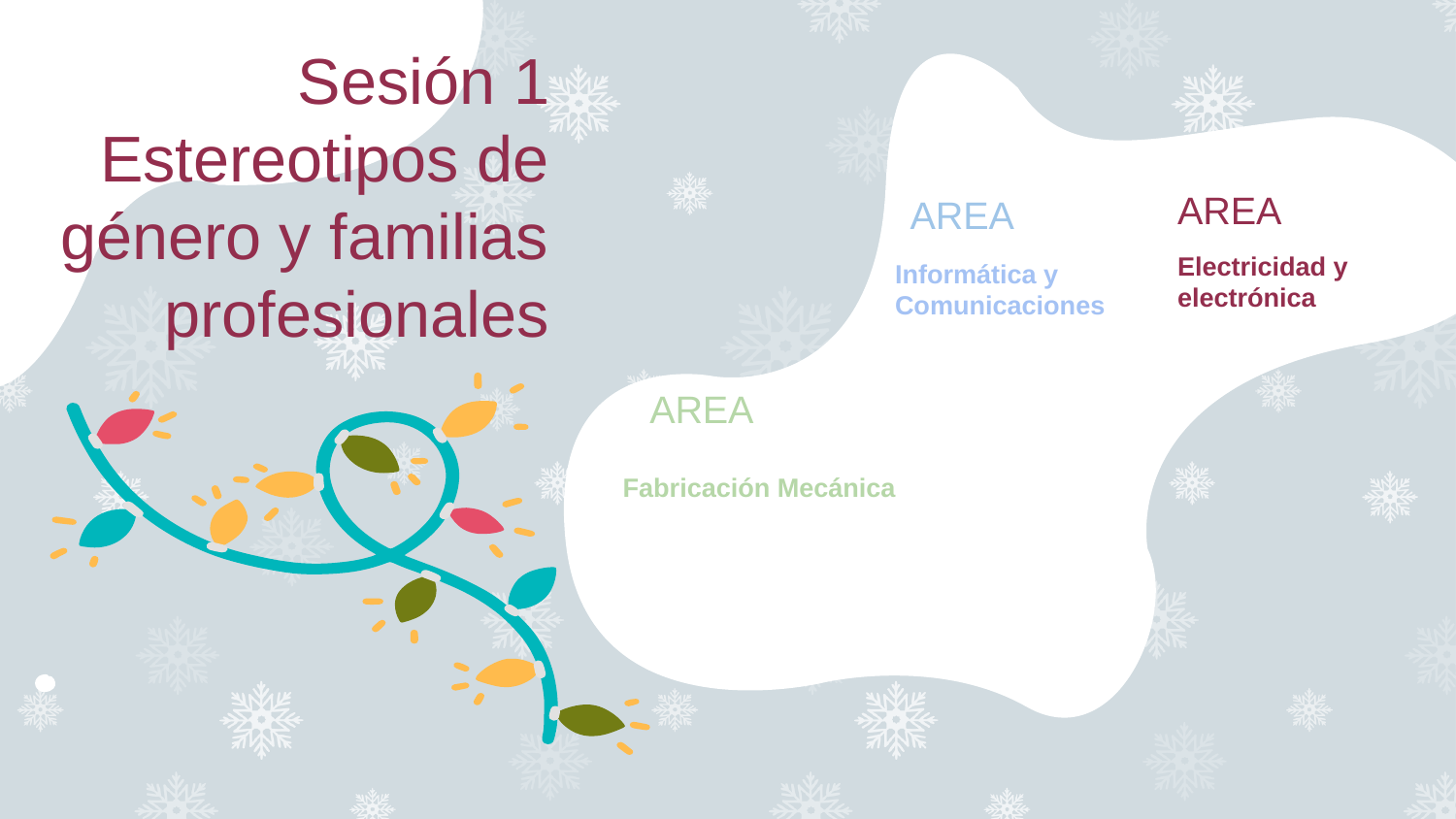

# Sesión 1 Estereotipos de género y familias profesionales
AREA
AREA
Electricidad y electrónica
Informática y Comunicaciones

AREA
Fabricación Mecánica